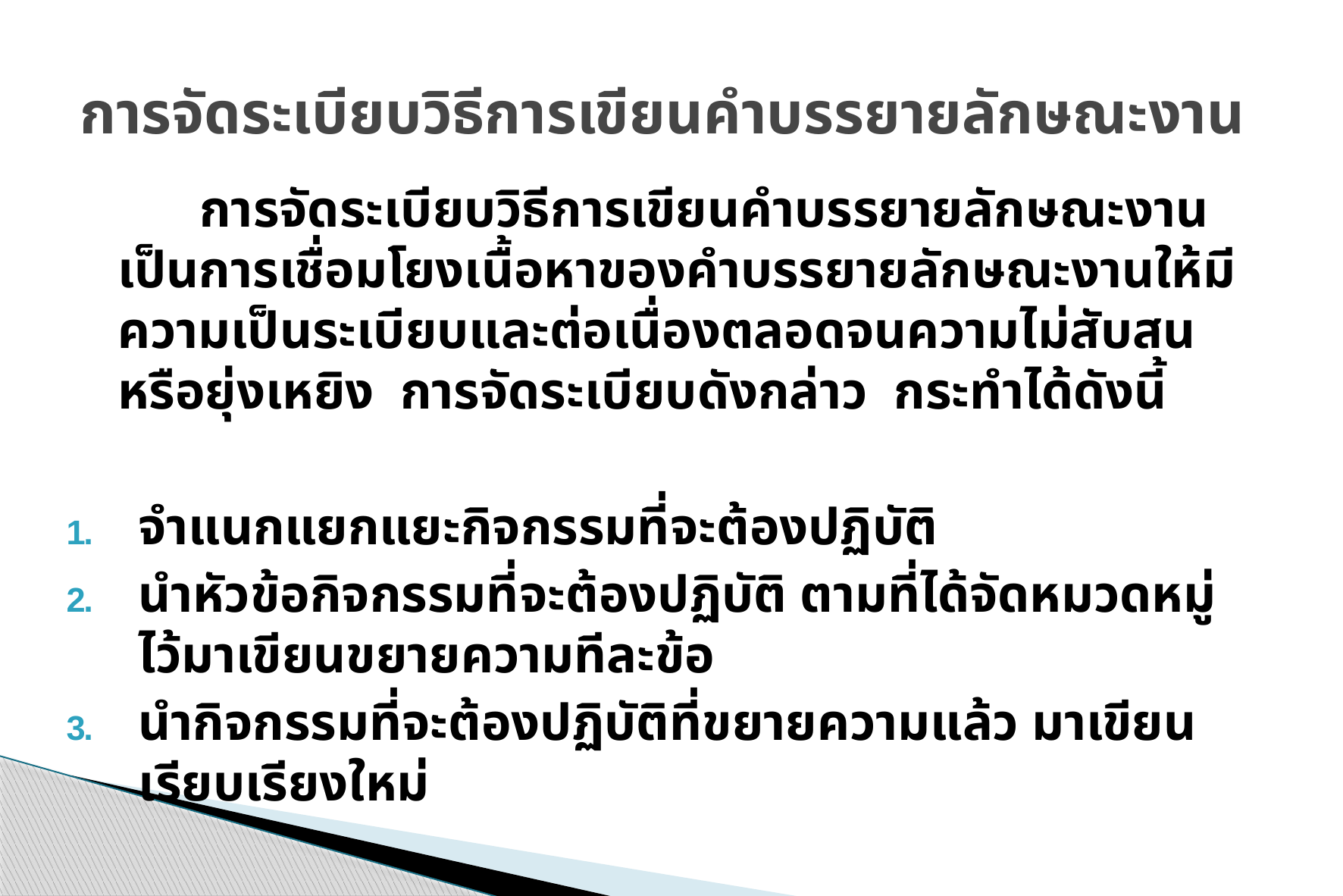

# การจัดระเบียบวิธีการเขียนคำบรรยายลักษณะงาน
         การจัดระเบียบวิธีการเขียนคำบรรยายลักษณะงานเป็นการเชื่อมโยงเนื้อหาของคำบรรยายลักษณะงานให้มีความเป็นระเบียบและต่อเนื่องตลอดจนความไม่สับสนหรือยุ่งเหยิง  การจัดระเบียบดังกล่าว  กระทำได้ดังนี้

จำแนกแยกแยะกิจกรรมที่จะต้องปฏิบัติ
นำหัวข้อกิจกรรมที่จะต้องปฏิบัติ ตามที่ได้จัดหมวดหมู่ไว้มาเขียนขยายความทีละข้อ
นำกิจกรรมที่จะต้องปฏิบัติที่ขยายความแล้ว มาเขียนเรียบเรียงใหม่